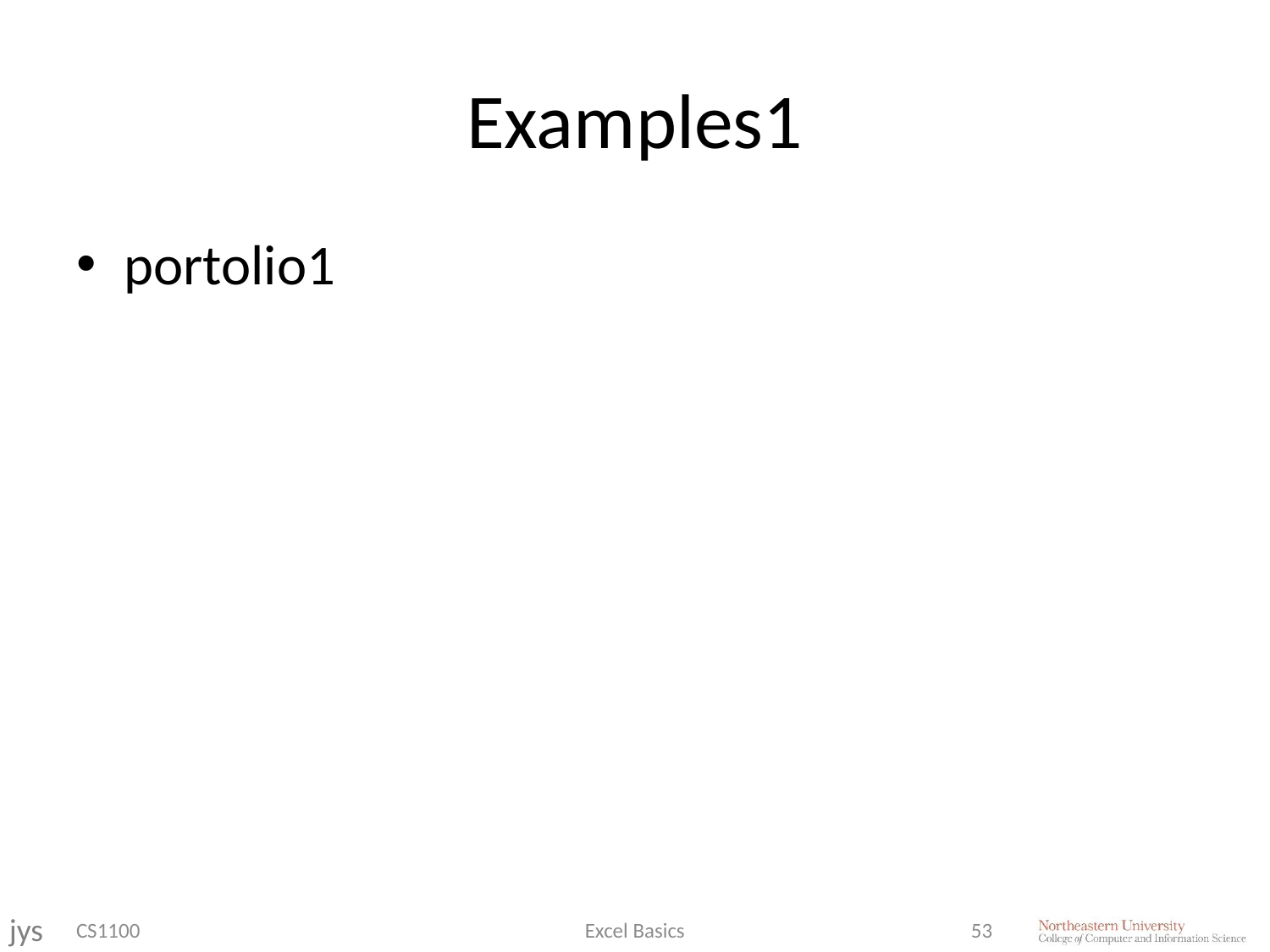

# Examples1
portolio1
jys
CS1100
Excel Basics
53